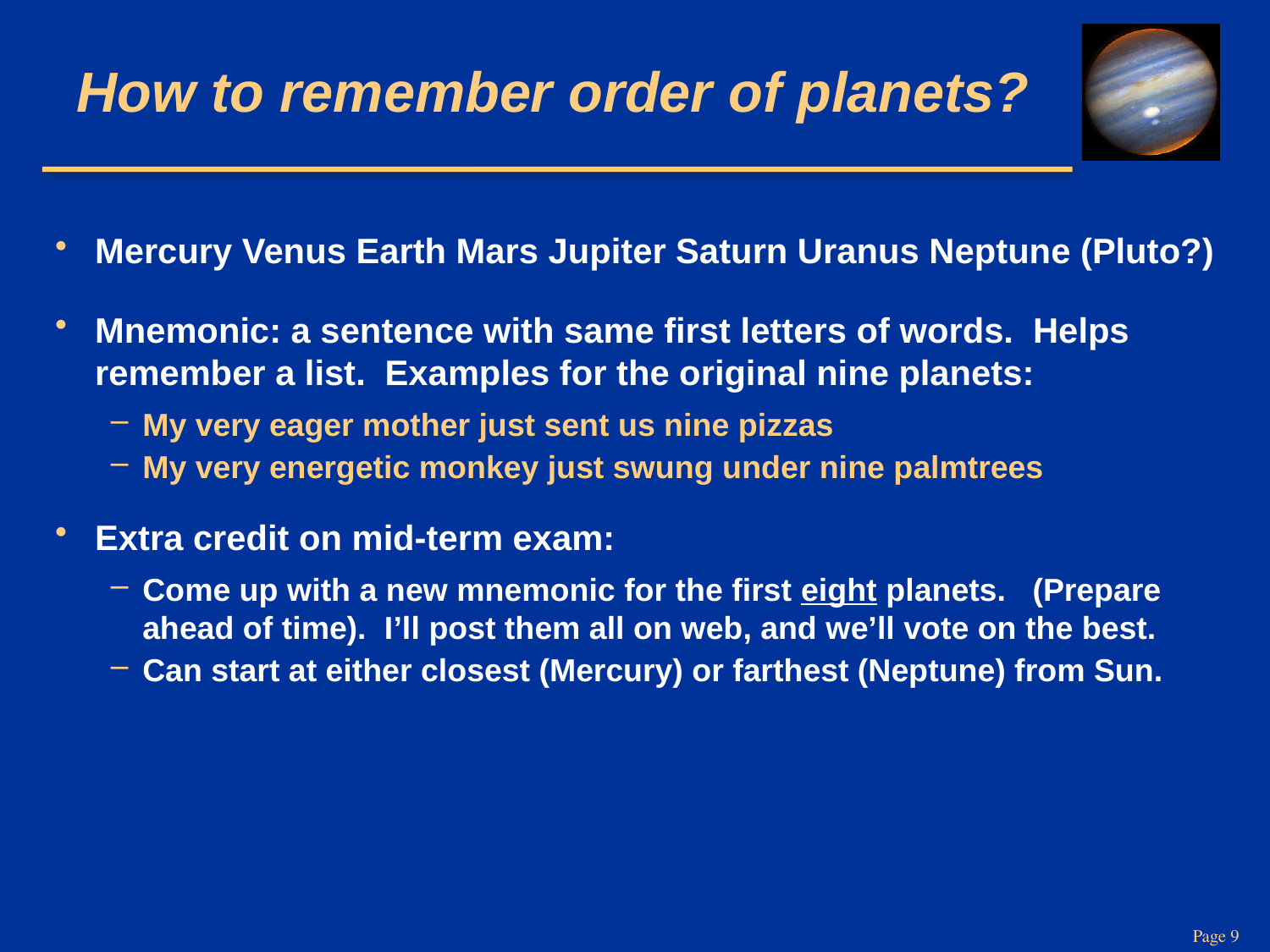

# How to remember order of planets?
Mercury Venus Earth Mars Jupiter Saturn Uranus Neptune (Pluto?)
Mnemonic: a sentence with same first letters of words.  Helps remember a list.  Examples for the original nine planets:
My very eager mother just sent us nine pizzas
My very energetic monkey just swung under nine palmtrees
Extra credit on mid-term exam:
Come up with a new mnemonic for the first eight planets.   (Prepare ahead of time).  I’ll post them all on web, and we’ll vote on the best.
Can start at either closest (Mercury) or farthest (Neptune) from Sun.